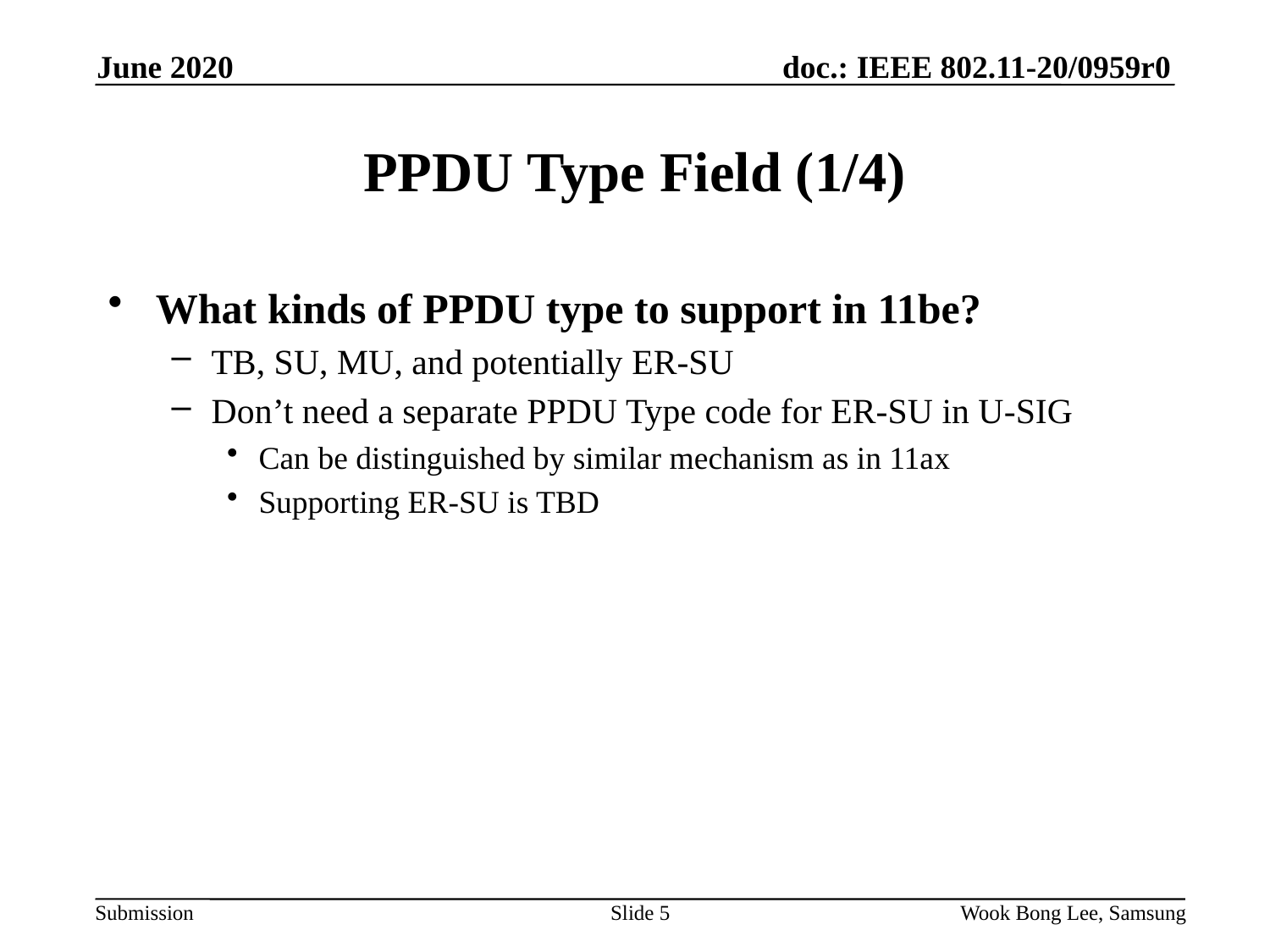

June 2020
# PPDU Type Field (1/4)
What kinds of PPDU type to support in 11be?
TB, SU, MU, and potentially ER-SU
Don’t need a separate PPDU Type code for ER-SU in U-SIG
Can be distinguished by similar mechanism as in 11ax
Supporting ER-SU is TBD

Slide 5
Wook Bong Lee, Samsung